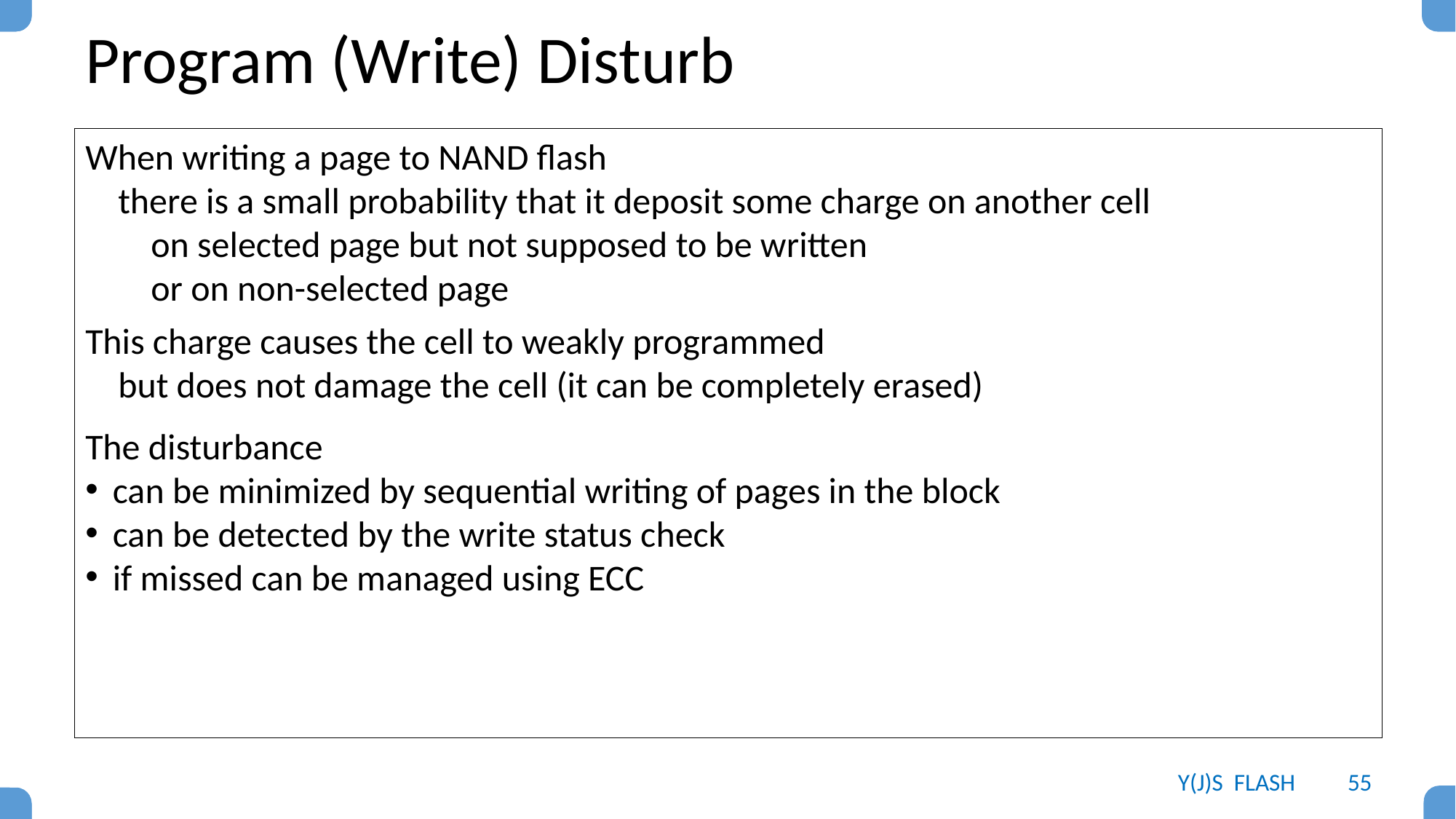

# Program (Write) Disturb
When writing a page to NAND flash
    there is a small probability that it deposit some charge on another cell
        on selected page but not supposed to be written
        or on non-selected page
This charge causes the cell to weakly programmed
    but does not damage the cell (it can be completely erased)
The disturbance
can be minimized by sequential writing of pages in the block
can be detected by the write status check
if missed can be managed using ECC

Y(J)S  FLASH
55